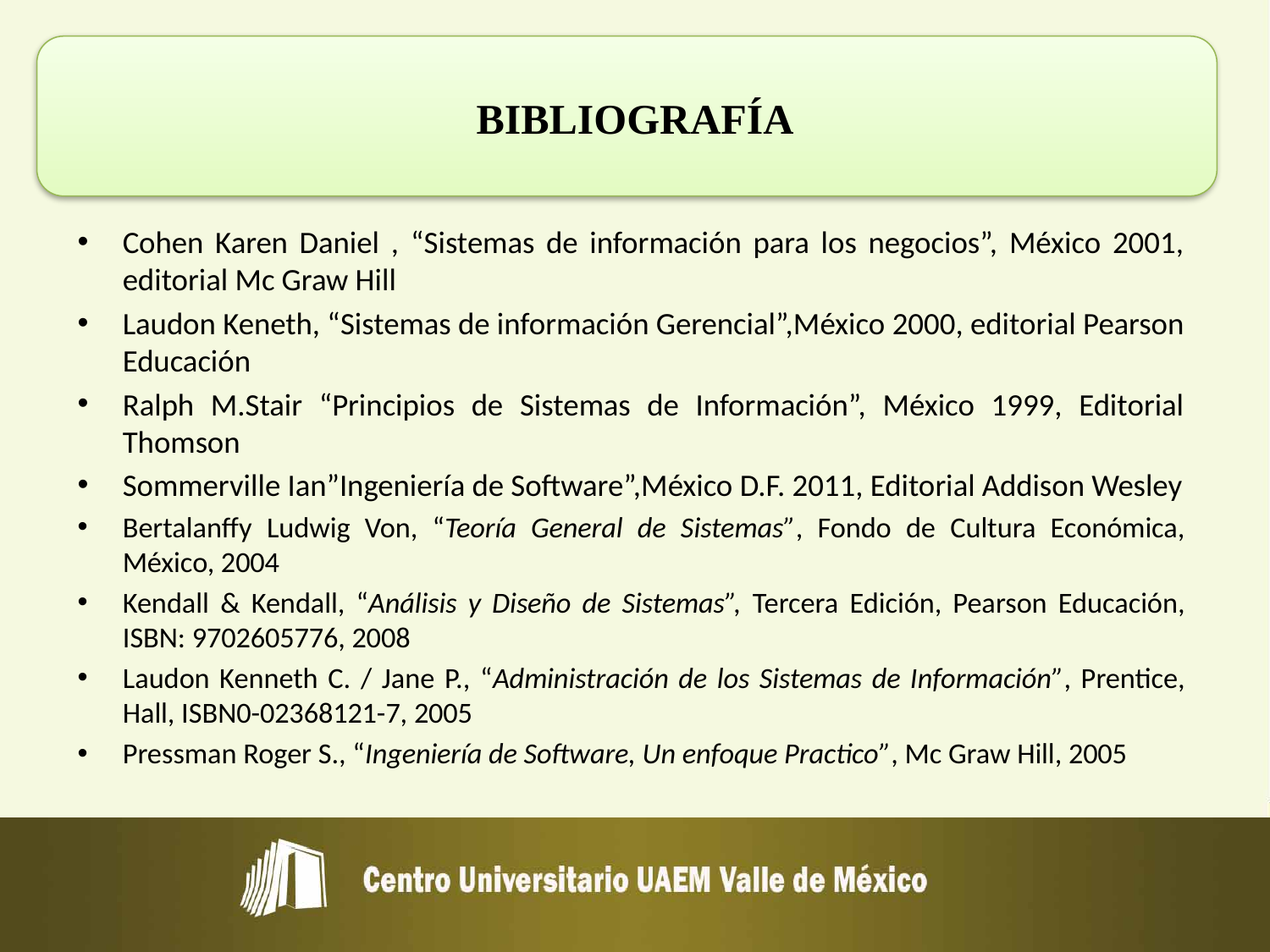

# BIBLIOGRAFÍA
Cohen Karen Daniel , “Sistemas de información para los negocios”, México 2001, editorial Mc Graw Hill
Laudon Keneth, “Sistemas de información Gerencial”,México 2000, editorial Pearson Educación
Ralph M.Stair “Principios de Sistemas de Información”, México 1999, Editorial Thomson
Sommerville Ian”Ingeniería de Software”,México D.F. 2011, Editorial Addison Wesley
Bertalanffy Ludwig Von, “Teoría General de Sistemas”, Fondo de Cultura Económica, México, 2004
Kendall & Kendall, “Análisis y Diseño de Sistemas”, Tercera Edición, Pearson Educación, ISBN: 9702605776, 2008
Laudon Kenneth C. / Jane P., “Administración de los Sistemas de Información”, Prentice, Hall, ISBN0-02368121-7, 2005
Pressman Roger S., “Ingeniería de Software, Un enfoque Practico”, Mc Graw Hill, 2005